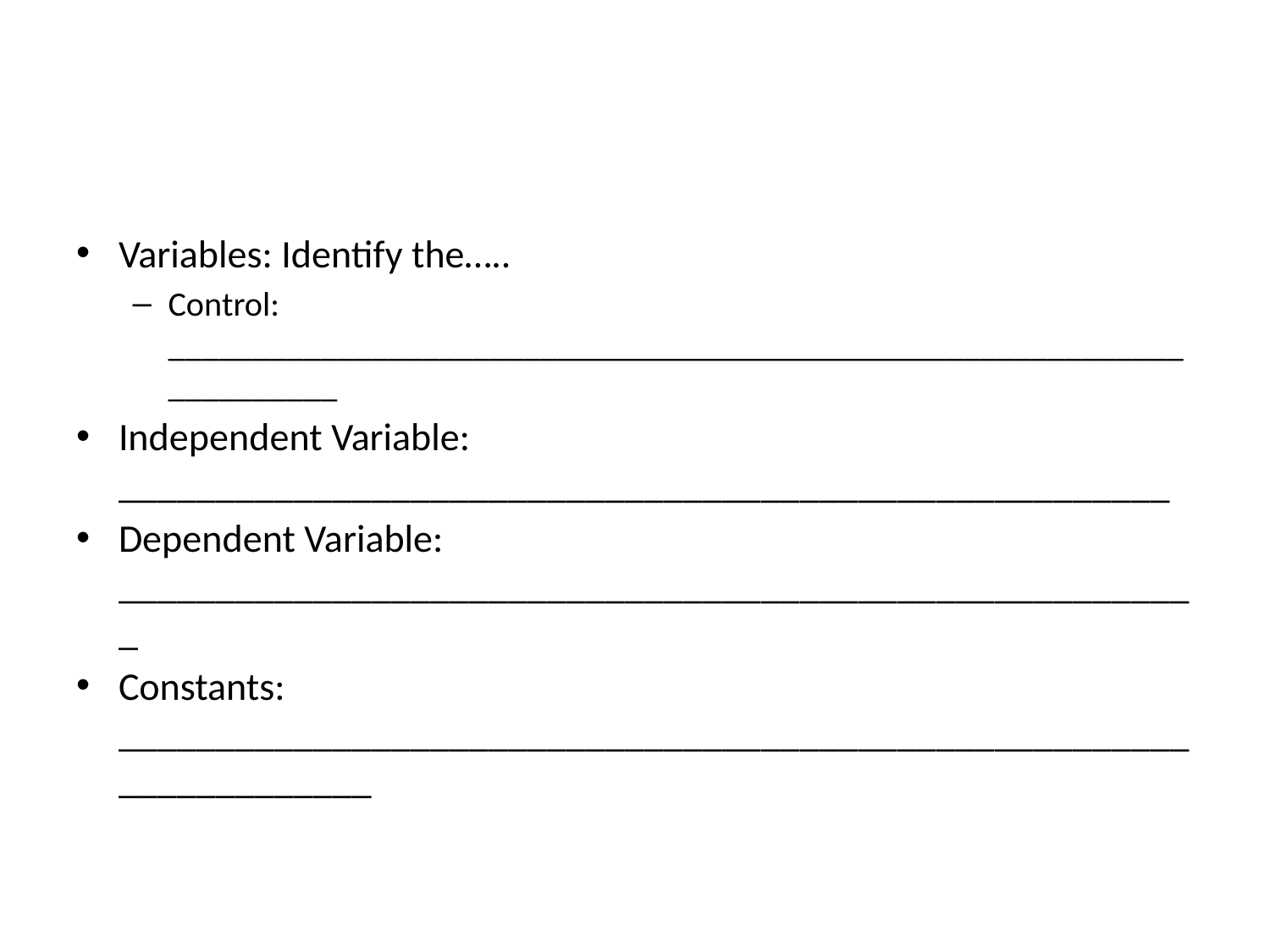

#
Variables: Identify the…..
Control: ______________________________________________________________________
Independent Variable: ______________________________________________________
Dependent Variable: ________________________________________________________
Constants: ____________________________________________________________________